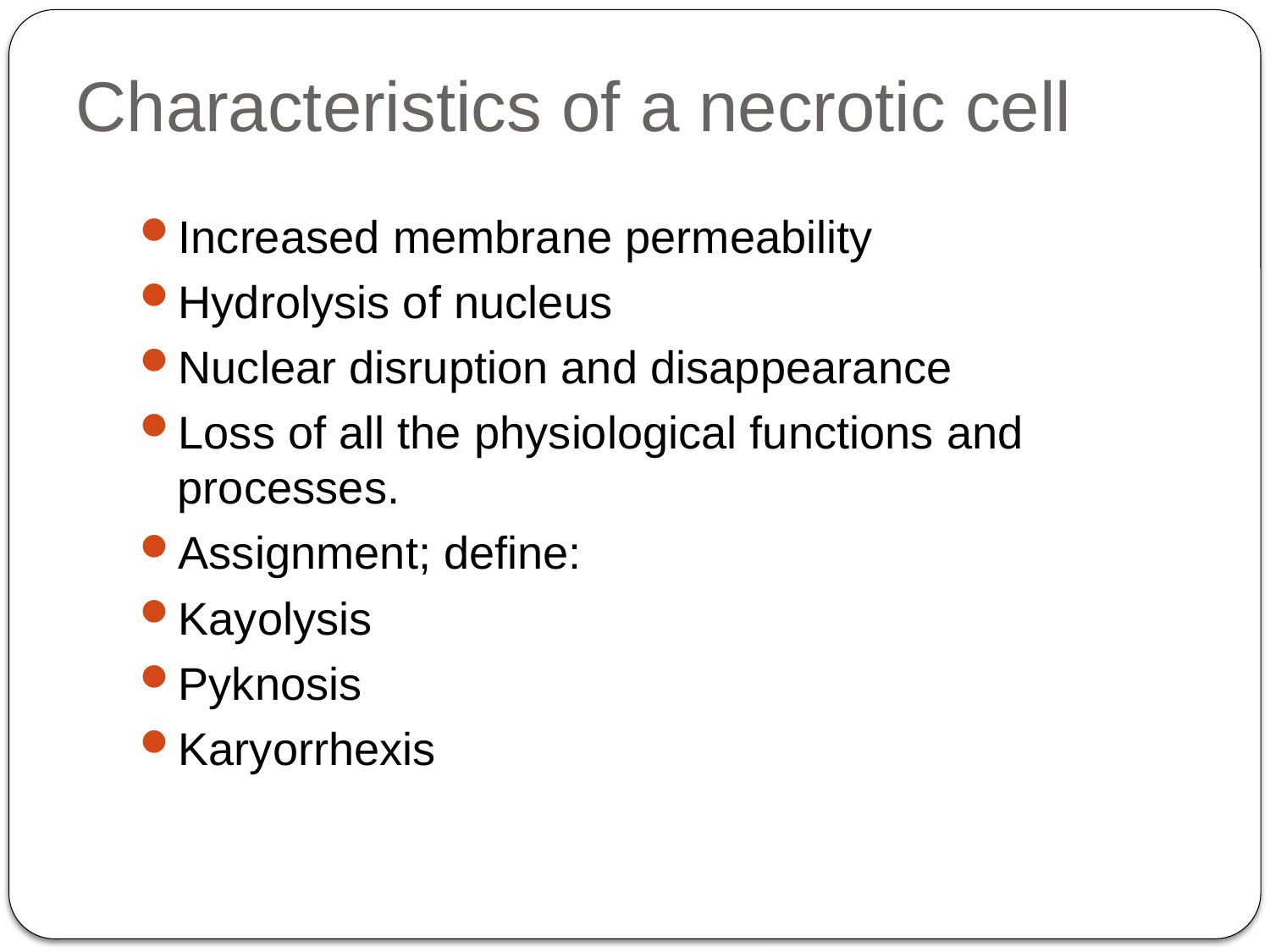

# Characteristics of a necrotic cell
Increased membrane permeability
Hydrolysis of nucleus
Nuclear disruption and disappearance
Loss of all the physiological functions and processes.
Assignment; define:
Kayolysis
Pyknosis
Karyorrhexis